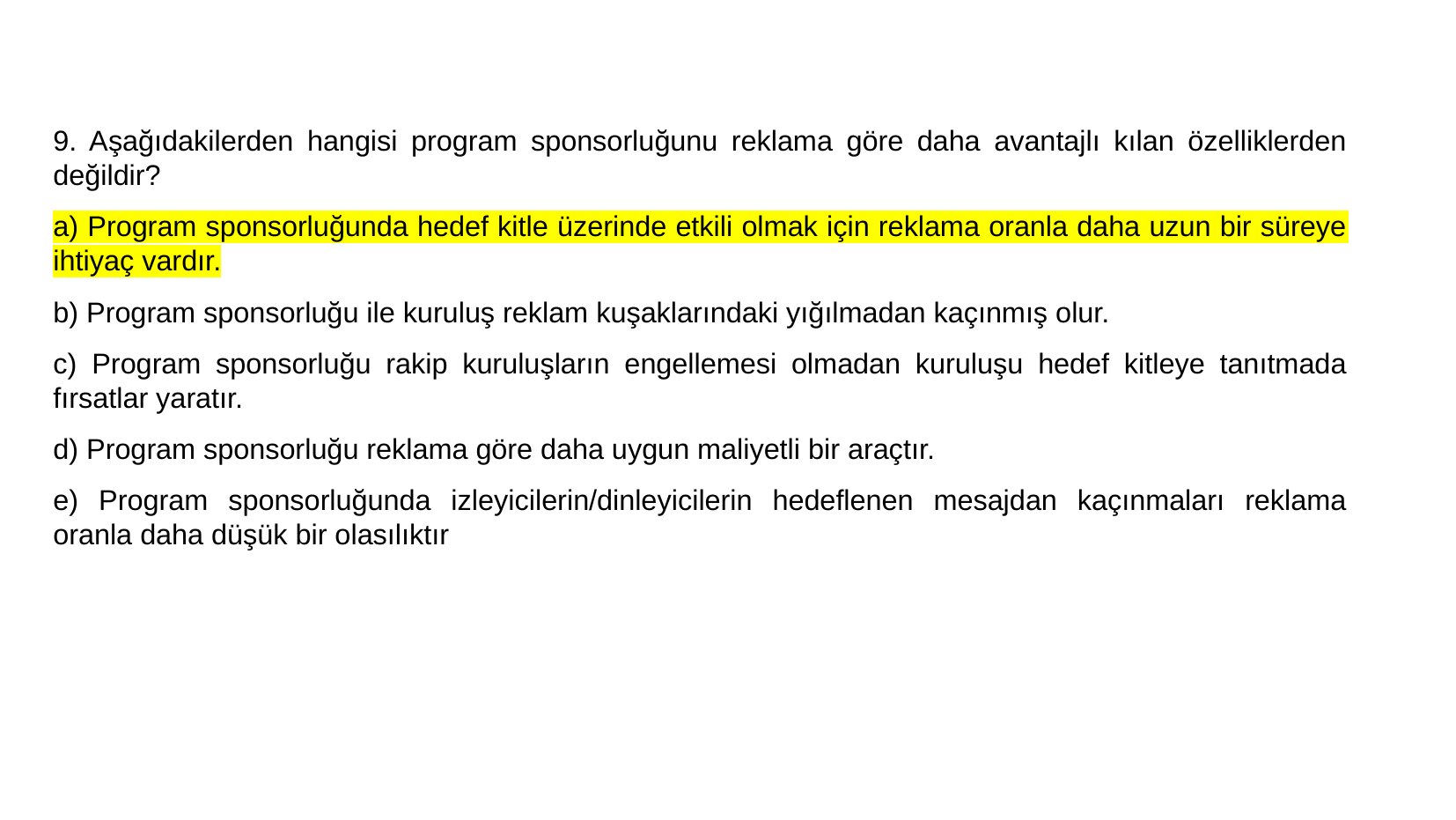

# 9. Aşağıdakilerden hangisi program sponsorluğunu reklama göre daha avantajlı kılan özelliklerden değildir?
a) Program sponsorluğunda hedef kitle üzerinde etkili olmak için reklama oranla daha uzun bir süreye ihtiyaç vardır.
b) Program sponsorluğu ile kuruluş reklam kuşaklarındaki yığılmadan kaçınmış olur.
c) Program sponsorluğu rakip kuruluşların engellemesi olmadan kuruluşu hedef kitleye tanıtmada fırsatlar yaratır.
d) Program sponsorluğu reklama göre daha uygun maliyetli bir araçtır.
e) Program sponsorluğunda izleyicilerin/dinleyicilerin hedeflenen mesajdan kaçınmaları reklama oranla daha düşük bir olasılıktır